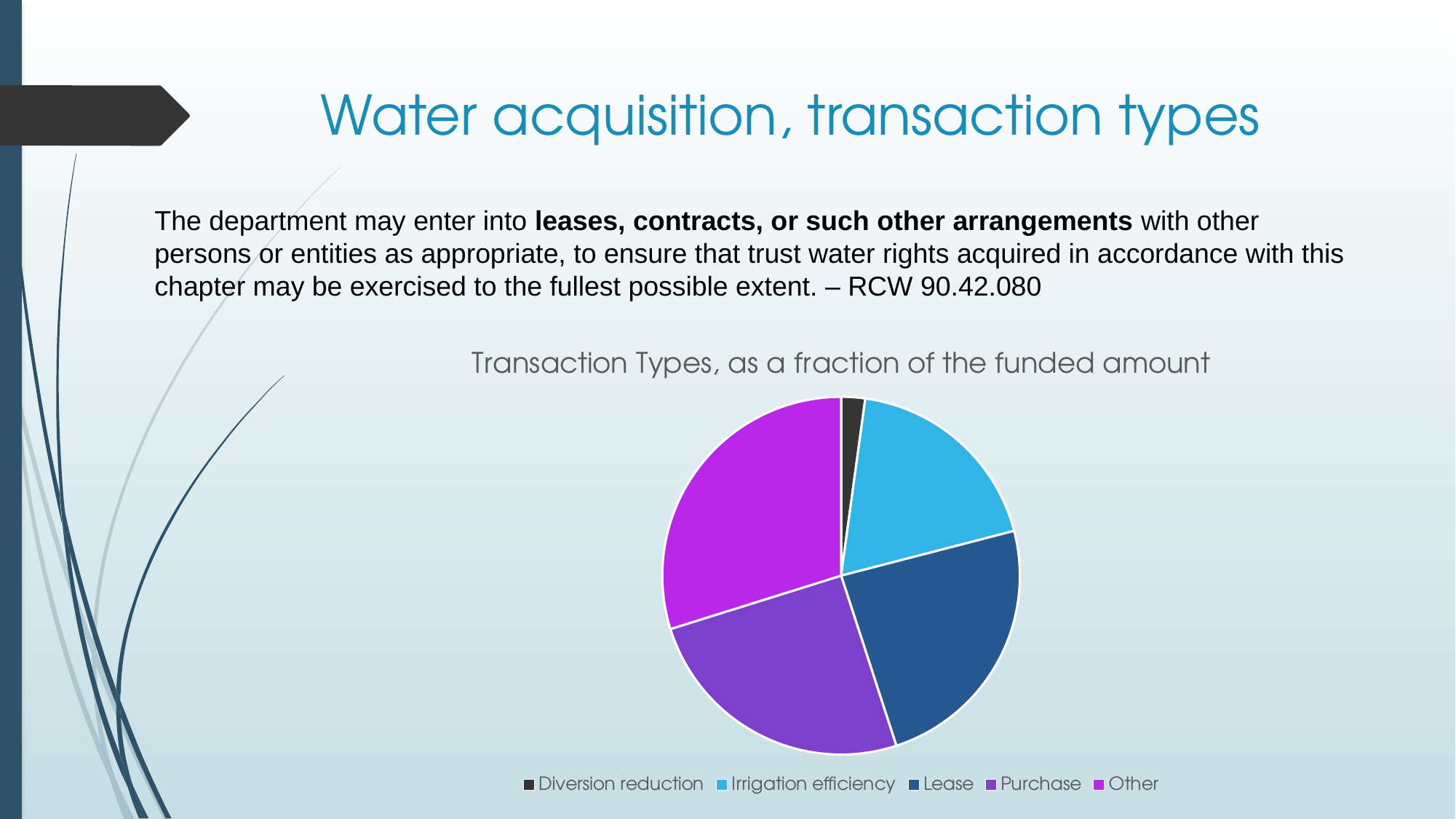

# Water acquisition, transaction types
The department may enter into leases, contracts, or such other arrangements with other persons or entities as appropriate, to ensure that trust water rights acquired in accordance with this chapter may be exercised to the fullest possible extent. – RCW 90.42.080

### Chart: Transaction Types, as a fraction of the funded amount

| Category | Agreement Types |
|---|---|
| Diversion reduction | 1.87 |
| Irrigation efficiency | 16.2 |
| Lease | 20.7 |
| Purchase | 21.7 |
| Other | 25.7 |